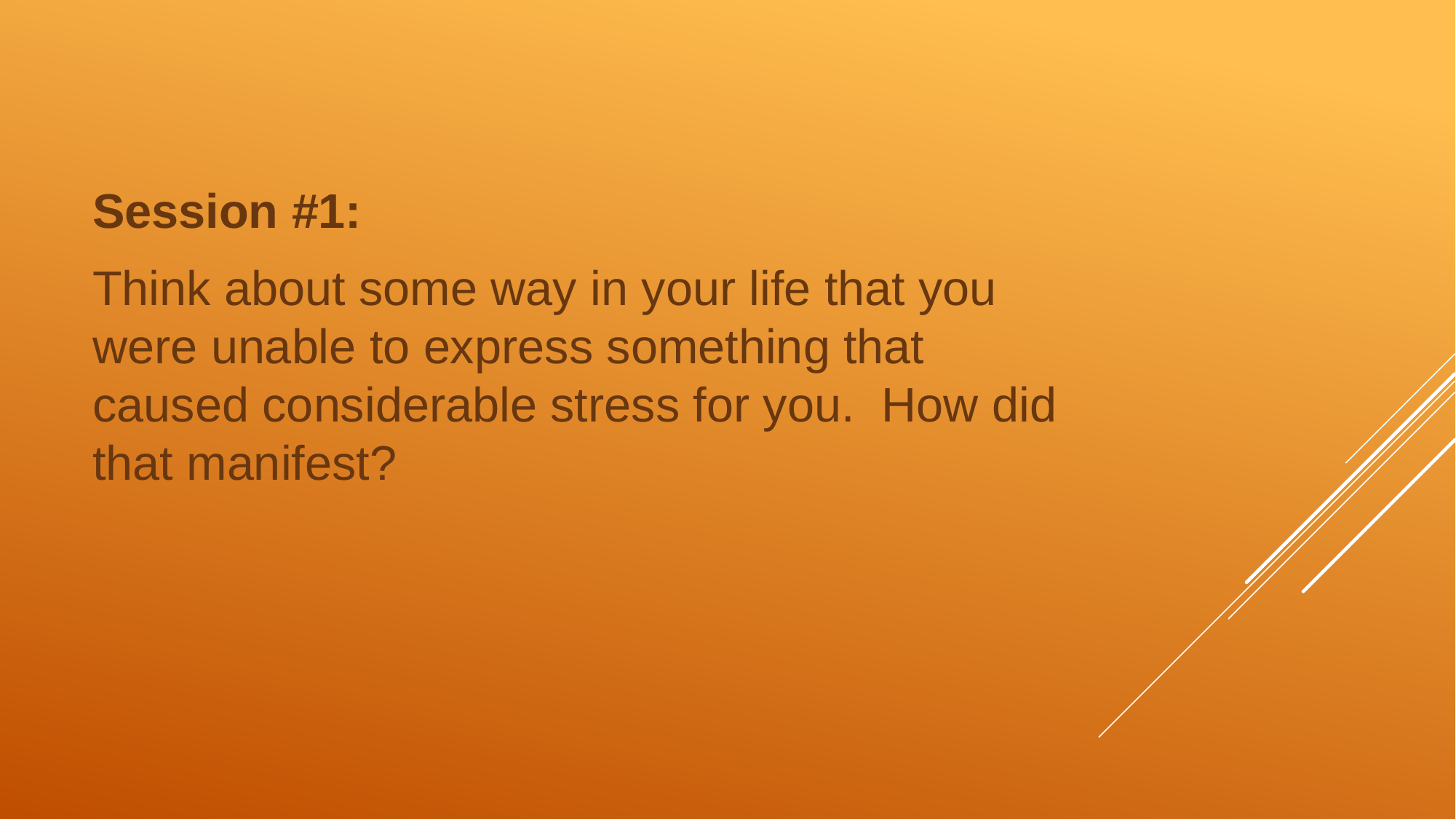

Session #1:
Think about some way in your life that you were unable to express something that caused considerable stress for you.  How did that manifest?